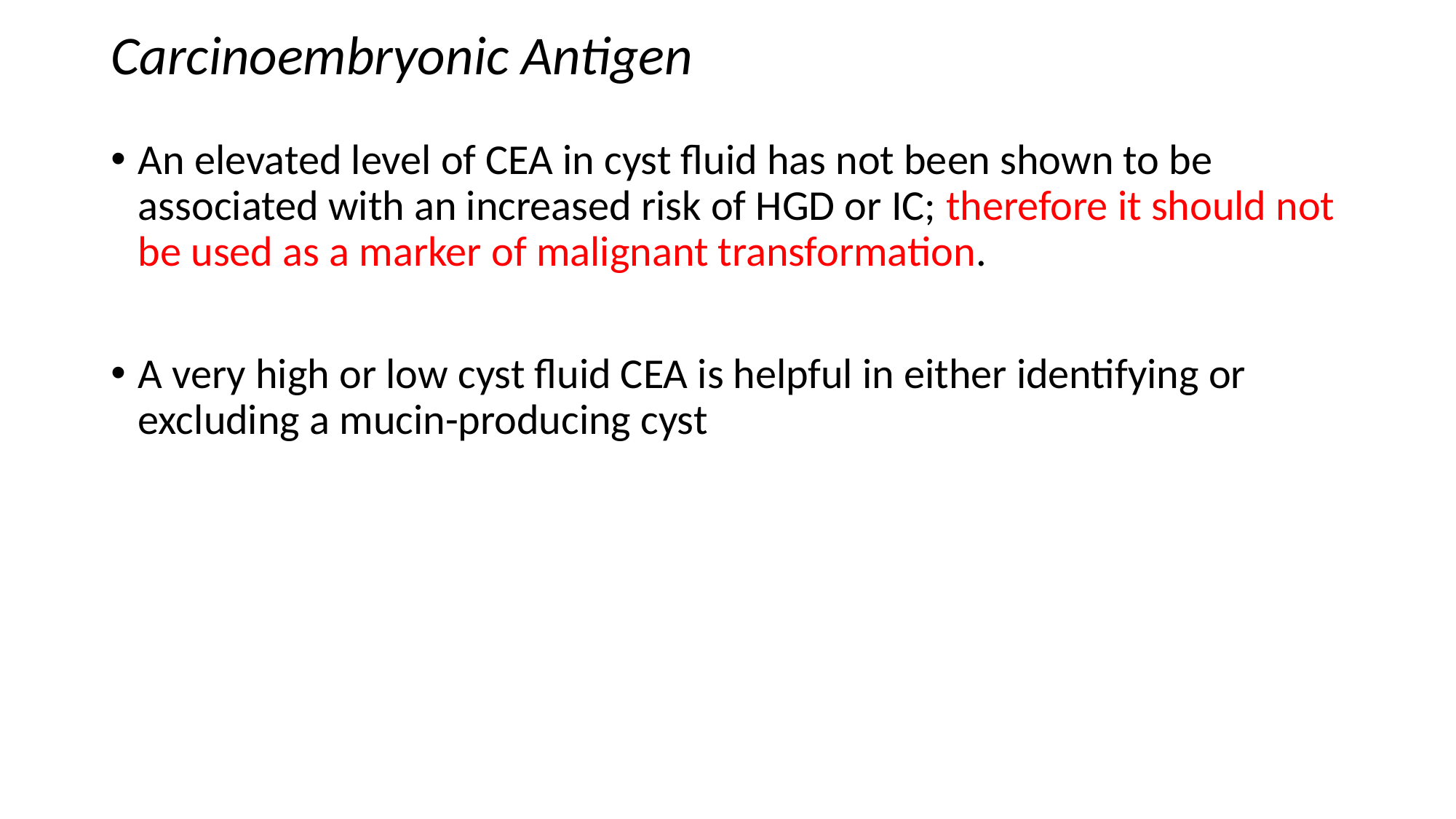

# Carcinoembryonic Antigen
An elevated level of CEA in cyst fluid has not been shown to be associated with an increased risk of HGD or IC; therefore it should not be used as a marker of malignant transformation.

A very high or low cyst fluid CEA is helpful in either identifying or excluding a mucin-producing cyst